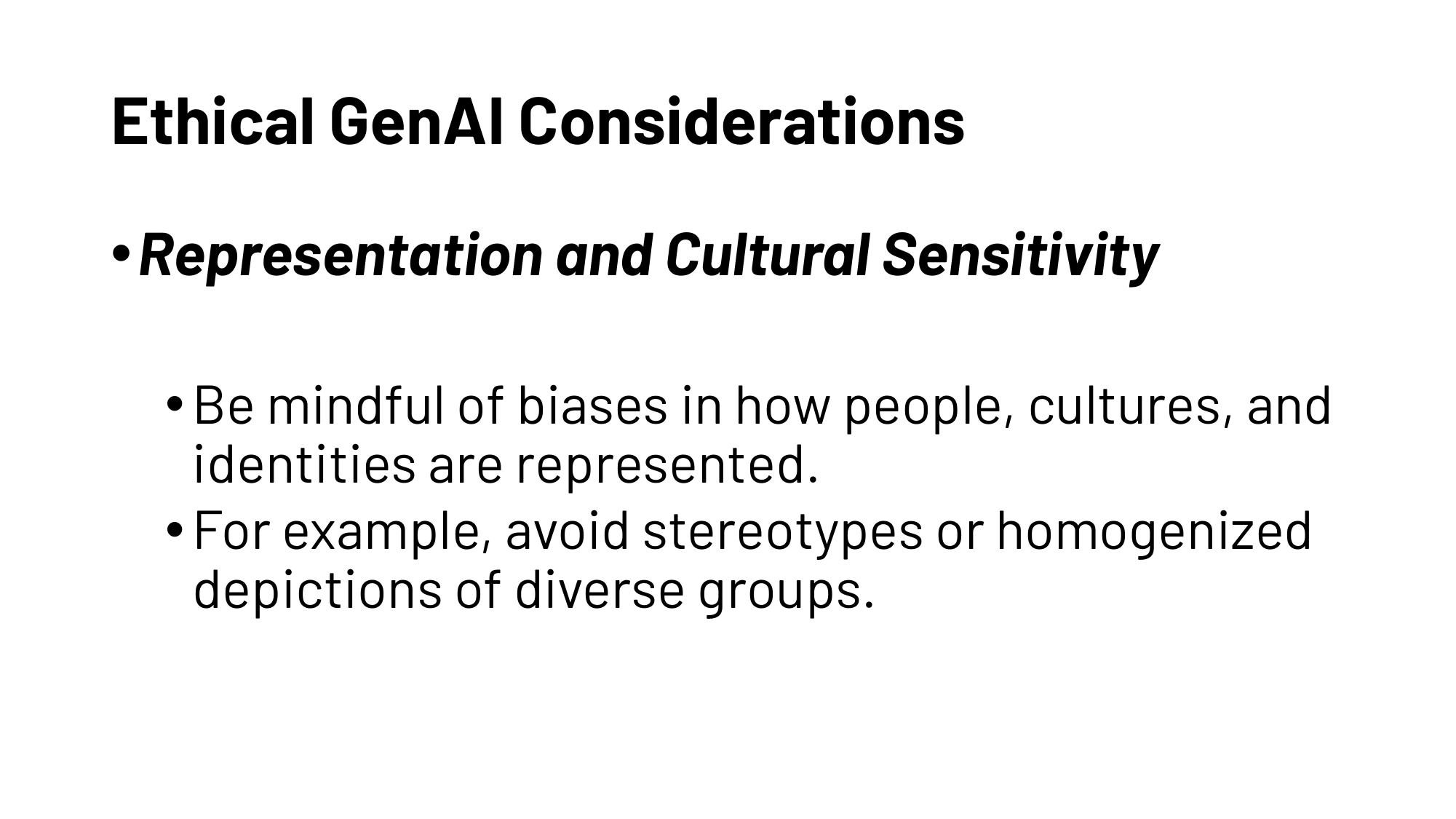

# Ethical GenAI Considerations
Representation and Cultural Sensitivity

Be mindful of biases in how people, cultures, and identities are represented.
For example, avoid stereotypes or homogenized depictions of diverse groups.